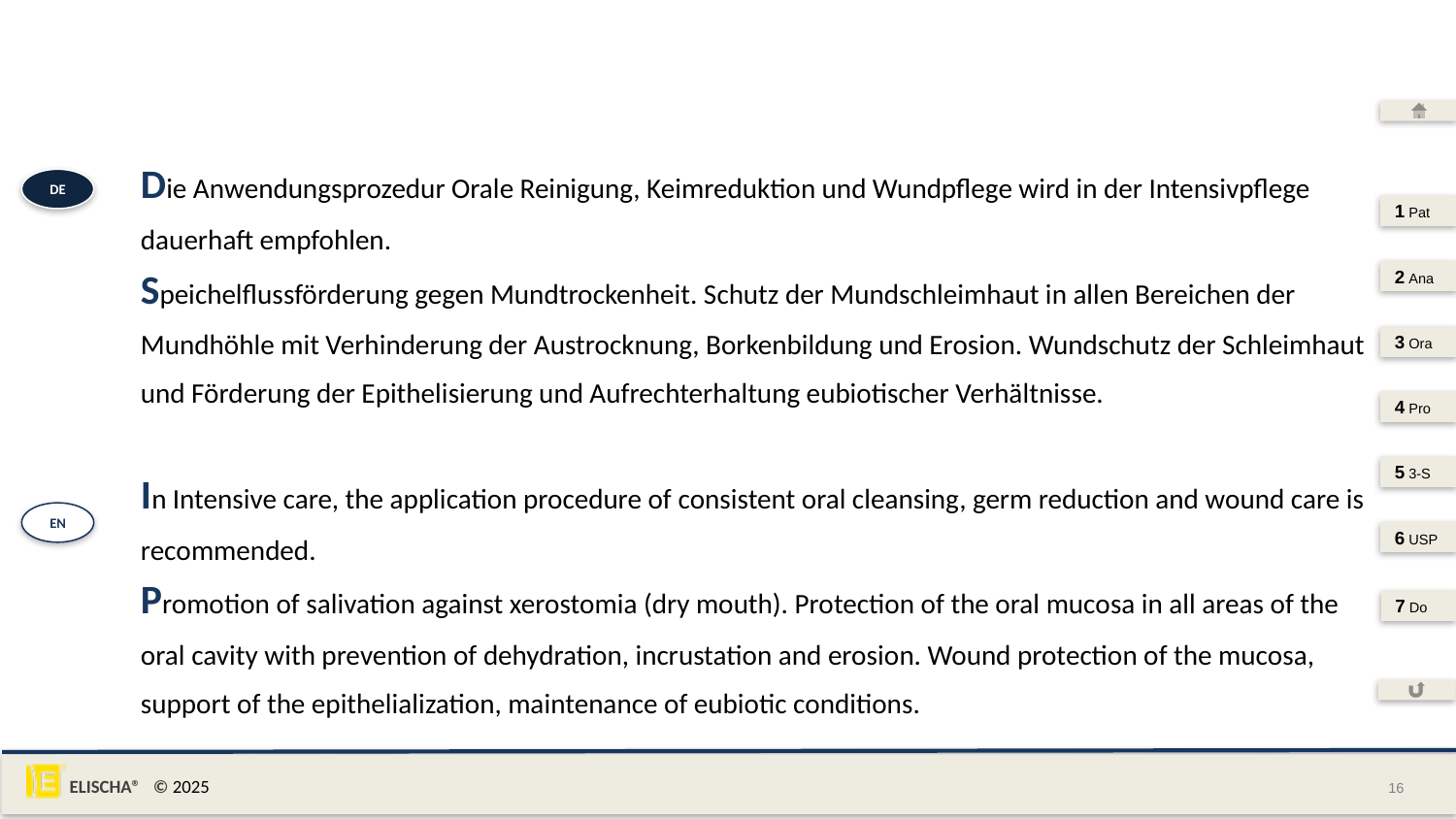

Die Anwendungsprozedur Orale Reinigung, Keimreduktion und Wundpflege wird in der Intensivpflege dauerhaft empfohlen.
Speichelflussförderung gegen Mundtrockenheit. Schutz der Mundschleimhaut in allen Bereichen der Mundhöhle mit Verhinderung der Austrocknung, Borkenbildung und Erosion. Wundschutz der Schleimhaut und Förderung der Epithelisierung und Aufrechterhaltung eubiotischer Verhältnisse.

In Intensive care, the application procedure of consistent oral cleansing, germ reduction and wound care is recommended.
Promotion of salivation against xerostomia (dry mouth). Protection of the oral mucosa in all areas of the oral cavity with prevention of dehydration, incrustation and erosion. Wound protection of the mucosa, support of the epithelialization, maintenance of eubiotic conditions.

DE
1 Pat
2 Ana
3 Ora
4 Pro
5 3-S
EN
6 USP
7 Do

16